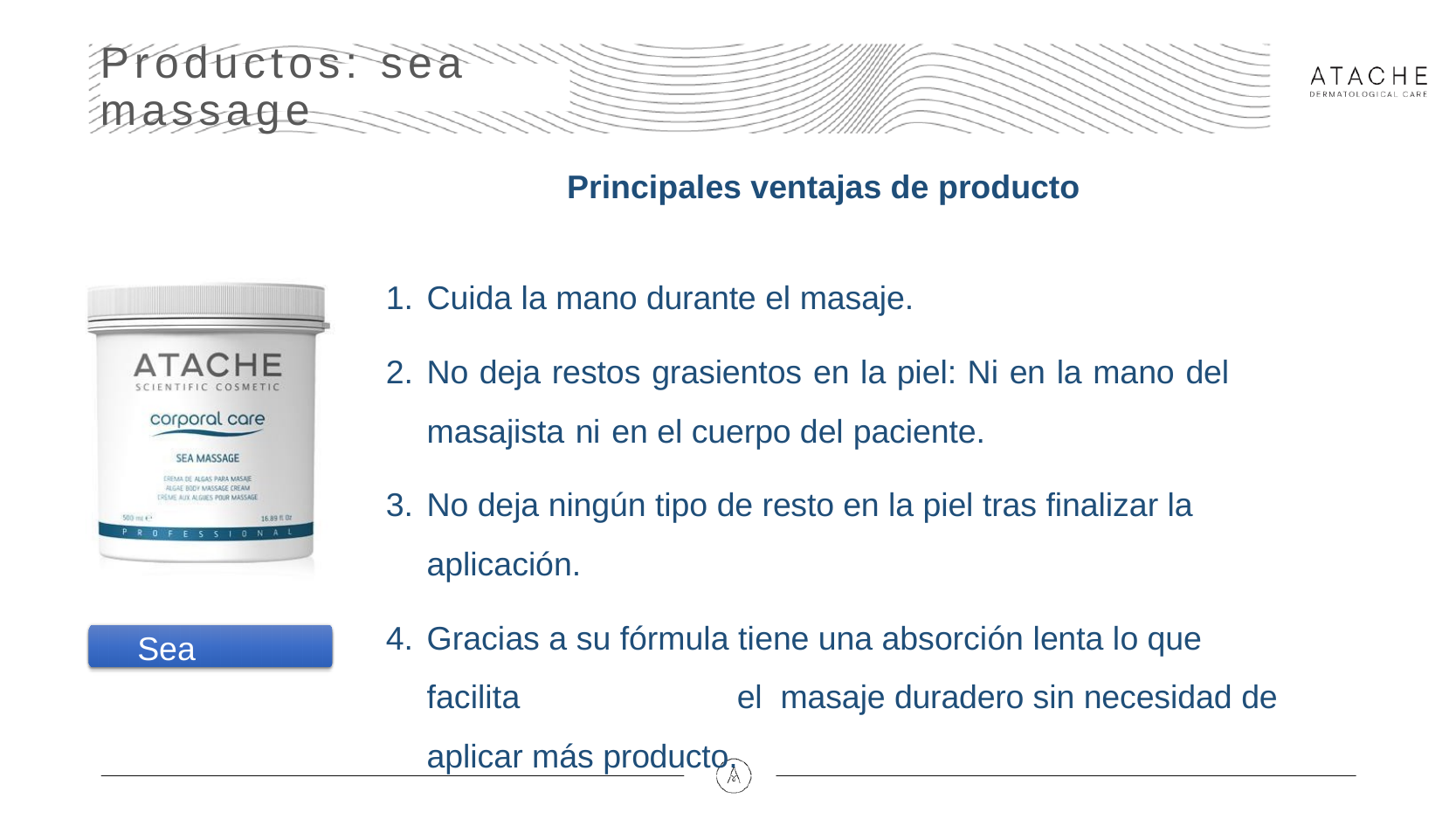

# Productos: sea massage
Principales ventajas de producto

Cuida la mano durante el masaje.
No deja restos grasientos en la piel: Ni en la mano del masajista ni en el cuerpo del paciente.
No deja ningún tipo de resto en la piel tras finalizar la aplicación.
Gracias a su fórmula tiene una absorción lenta lo que facilita	el  masaje duradero sin necesidad de aplicar más producto.

Sea massage